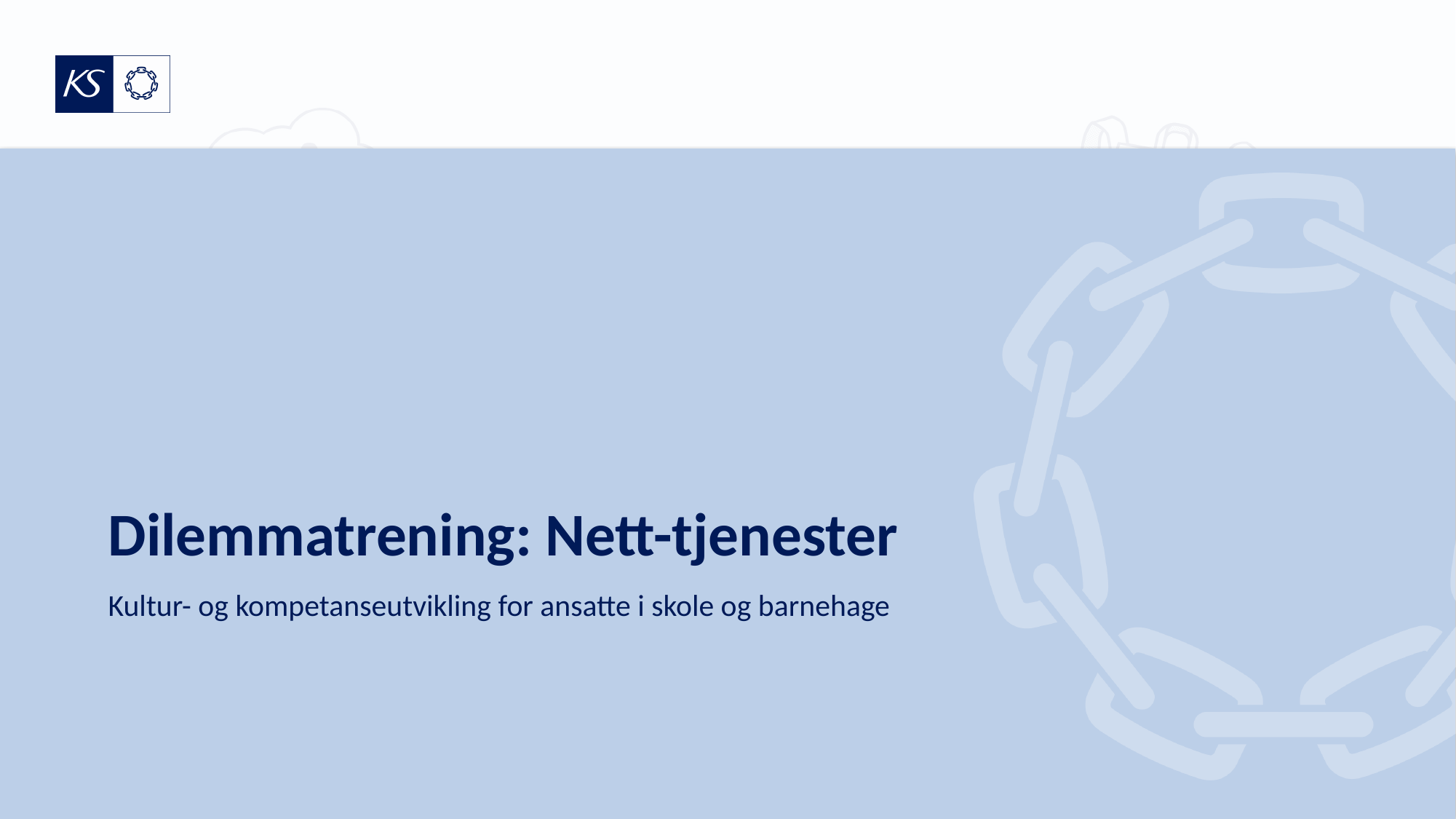

# Dilemmatrening: Nett-tjenester
Kultur- og kompetanseutvikling for ansatte i skole og barnehage